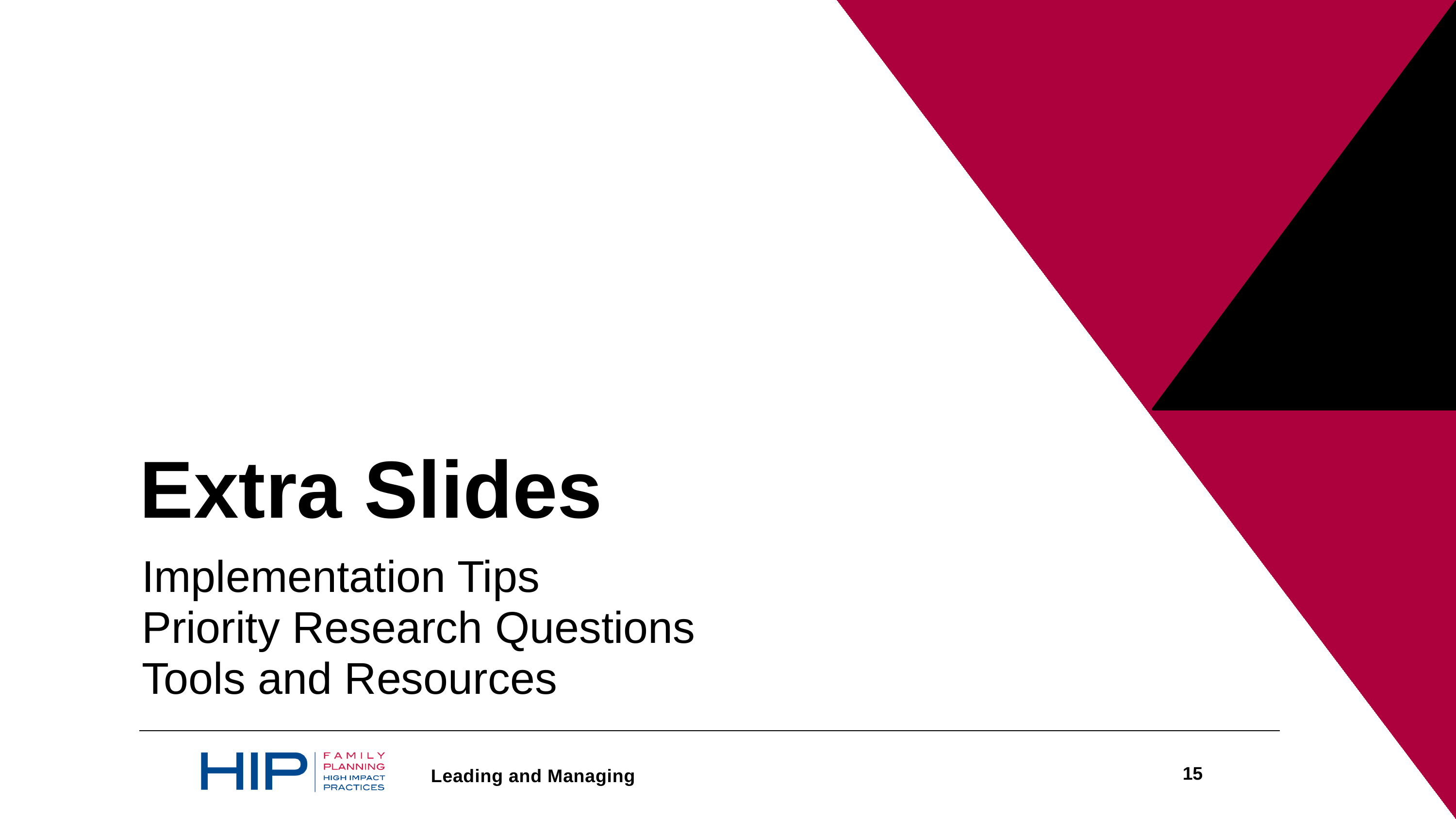

Extra Slides
Implementation Tips
Priority Research Questions
Tools and Resources
15